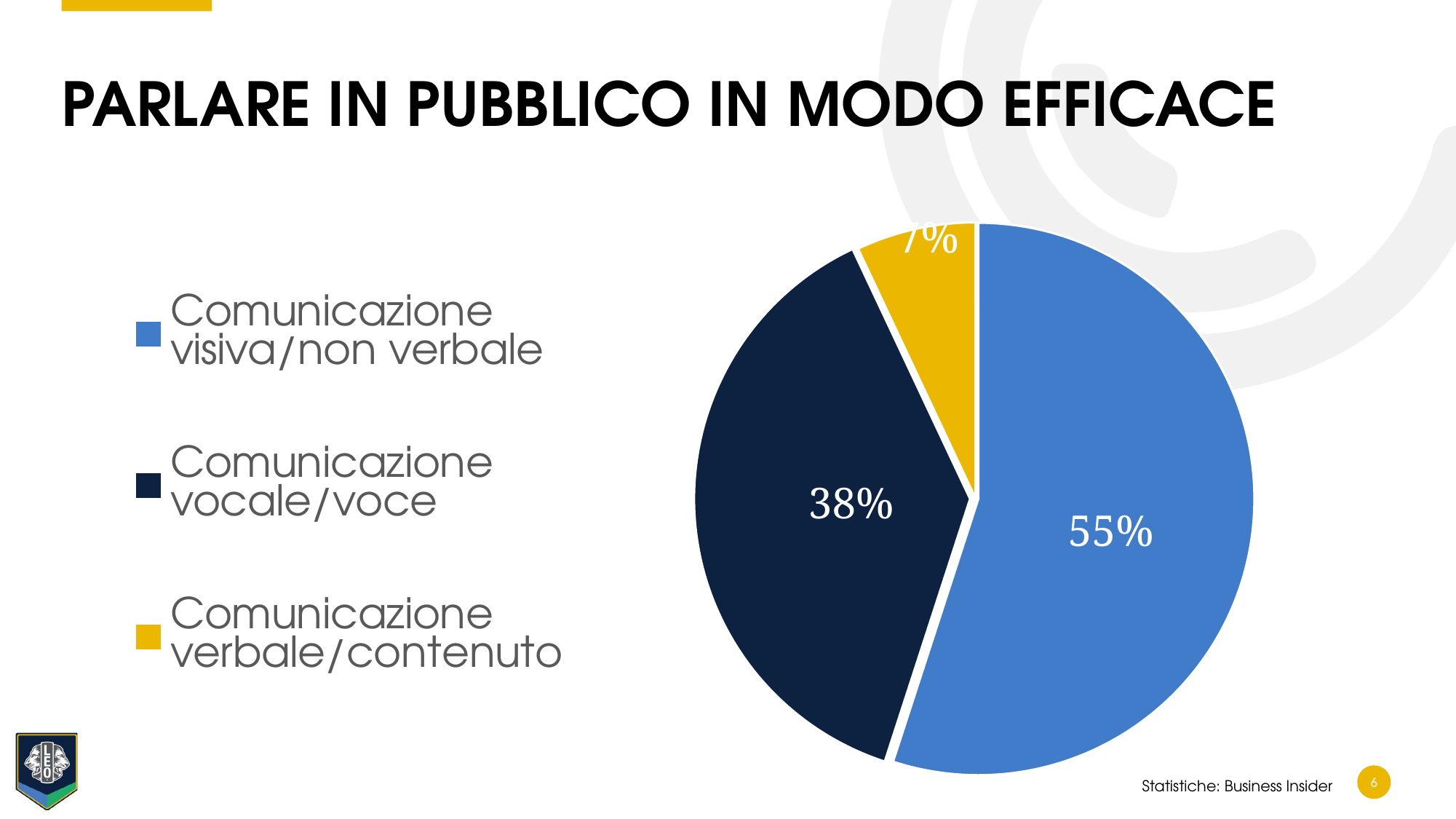

# Parlare in pubblico in modo efficace

### Chart

| Category | Presentazioni efficaci |
|---|---|
| Comunicazione visiva/non verbale  | 55.0 |
| Comunicazione vocale/voce | 38.0 |
| Comunicazione verbale/contenuto | 7.0 |
Statistiche: Business Insider
6